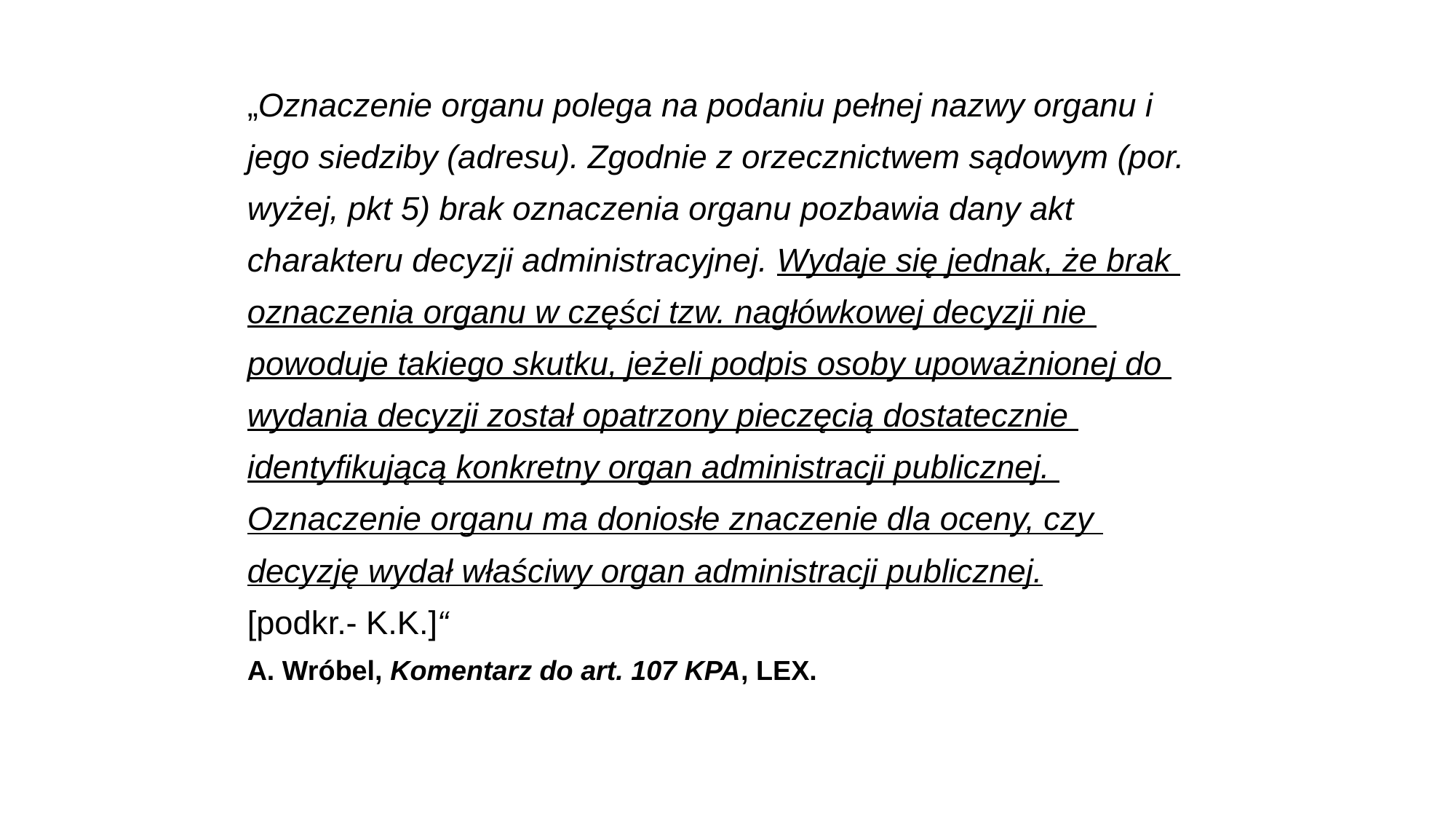

„Oznaczenie organu polega na podaniu pełnej nazwy organu i
jego siedziby (adresu). Zgodnie z orzecznictwem sądowym (por.
wyżej, pkt 5) brak oznaczenia organu pozbawia dany akt
charakteru decyzji administracyjnej. Wydaje się jednak, że brak
oznaczenia organu w części tzw. nagłówkowej decyzji nie
powoduje takiego skutku, jeżeli podpis osoby upoważnionej do
wydania decyzji został opatrzony pieczęcią dostatecznie
identyfikującą konkretny organ administracji publicznej.
Oznaczenie organu ma doniosłe znaczenie dla oceny, czy
decyzję wydał właściwy organ administracji publicznej.
[podkr.- K.K.]“
A. Wróbel, Komentarz do art. 107 KPA, LEX.